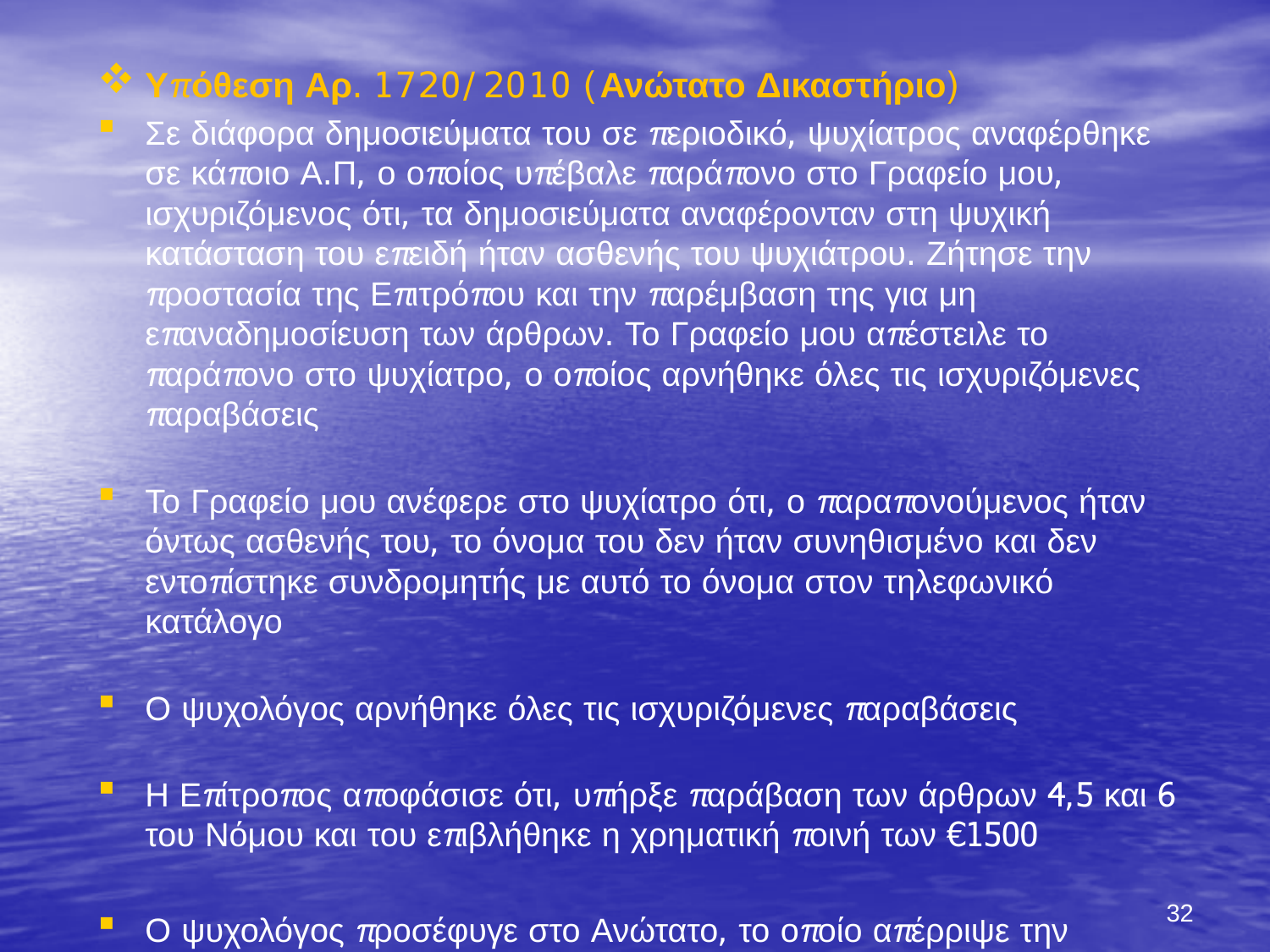

Υπόθεση Αρ. 1720/2010 (Ανώτατο Δικαστήριο)
Σε διάφορα δημοσιεύματα του σε περιοδικό, ψυχίατρος αναφέρθηκε σε κάποιο Α.Π, ο οποίος υπέβαλε παράπονο στο Γραφείο μου, ισχυριζόμενος ότι, τα δημοσιεύματα αναφέρονταν στη ψυχική κατάσταση του επειδή ήταν ασθενής του ψυχιάτρου. Ζήτησε την προστασία της Επιτρόπου και την παρέμβαση της για μη επαναδημοσίευση των άρθρων. Το Γραφείο μου απέστειλε το παράπονο στο ψυχίατρο, ο οποίος αρνήθηκε όλες τις ισχυριζόμενες παραβάσεις

Το Γραφείο μου ανέφερε στο ψυχίατρο ότι, ο παραπονούμενος ήταν όντως ασθενής του, το όνομα του δεν ήταν συνηθισμένο και δεν εντοπίστηκε συνδρομητής με αυτό το όνομα στον τηλεφωνικό κατάλογο

Ο ψυχολόγος αρνήθηκε όλες τις ισχυριζόμενες παραβάσεις

Η Επίτροπος αποφάσισε ότι, υπήρξε παράβαση των άρθρων 4,5 και 6 του Νόμου και του επιβλήθηκε η χρηματική ποινή των €1500

Ο ψυχολόγος προσέφυγε στο Ανώτατο, το οποίο απέρριψε την προσφυγή

#
32